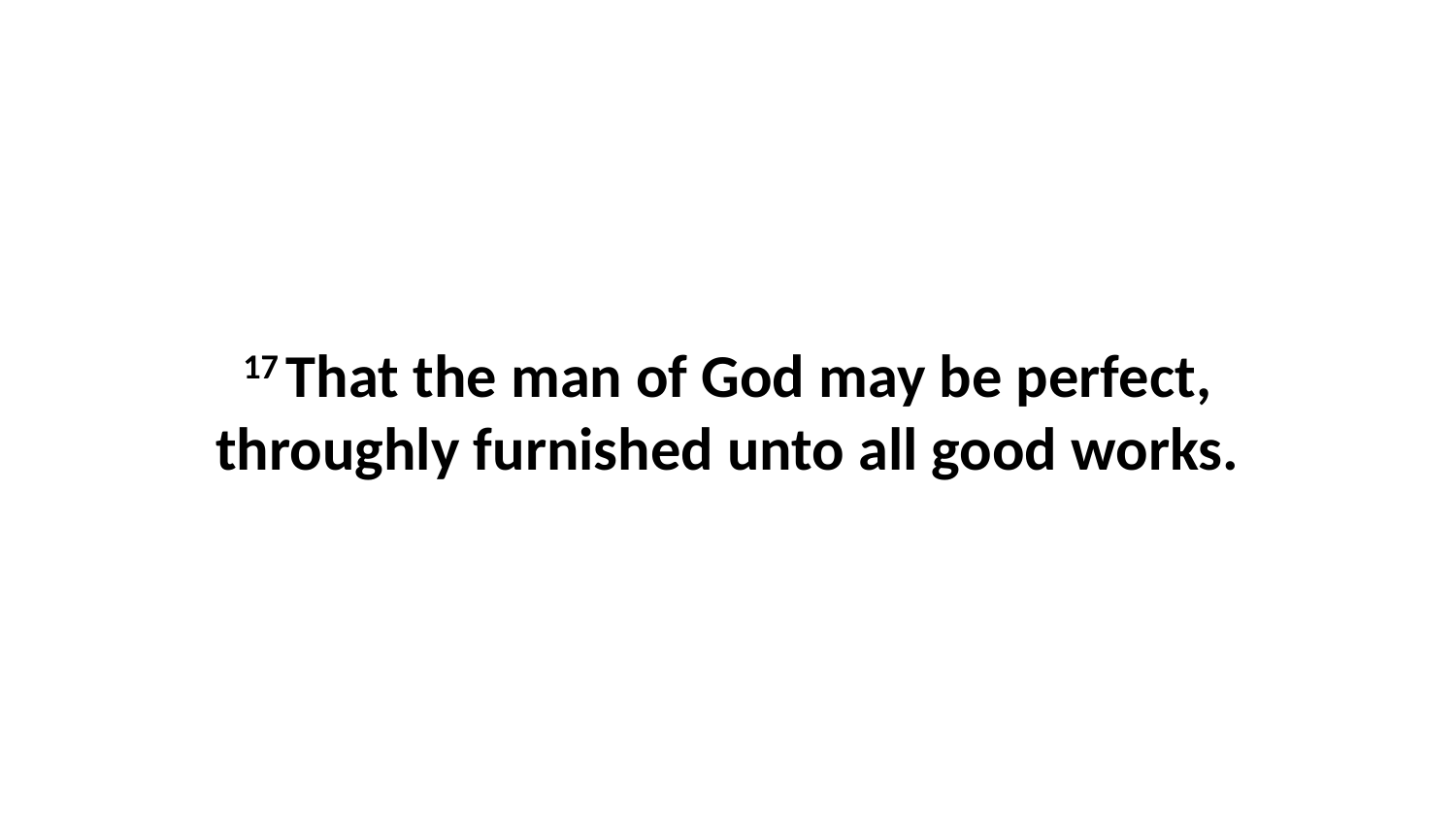

17 That the man of God may be perfect, throughly furnished unto all good works.